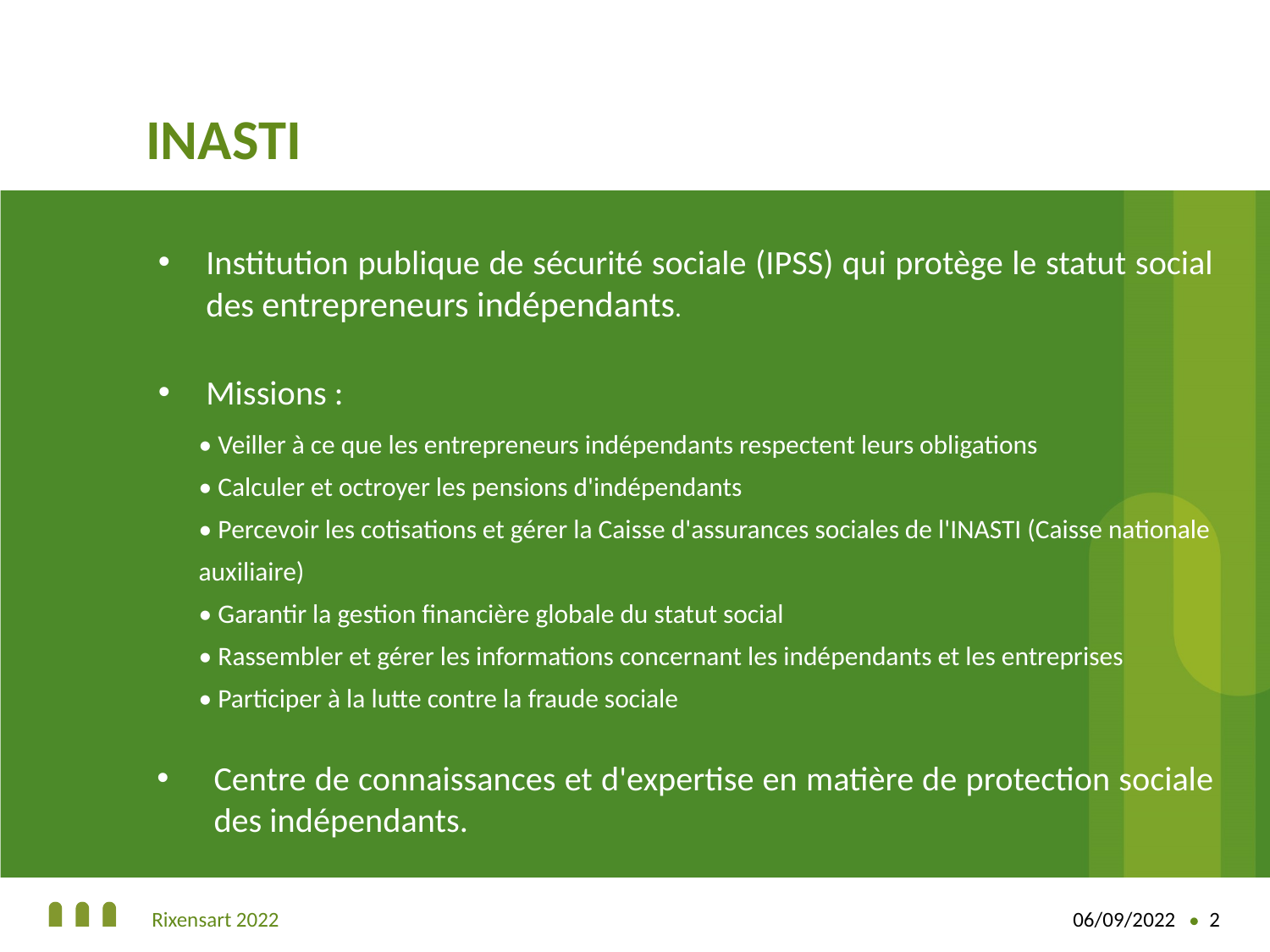

# INASTI
Institution publique de sécurité sociale (IPSS) qui protège le statut social des entrepreneurs indépendants.

Missions :
• Veiller à ce que les entrepreneurs indépendants respectent leurs obligations
• Calculer et octroyer les pensions d'indépendants
• Percevoir les cotisations et gérer la Caisse d'assurances sociales de l'INASTI (Caisse nationale
auxiliaire)
• Garantir la gestion financière globale du statut social
• Rassembler et gérer les informations concernant les indépendants et les entreprises
• Participer à la lutte contre la fraude sociale

Centre de connaissances et d'expertise en matière de protection sociale des indépendants.

Rixensart 2022
06/09/2022
2